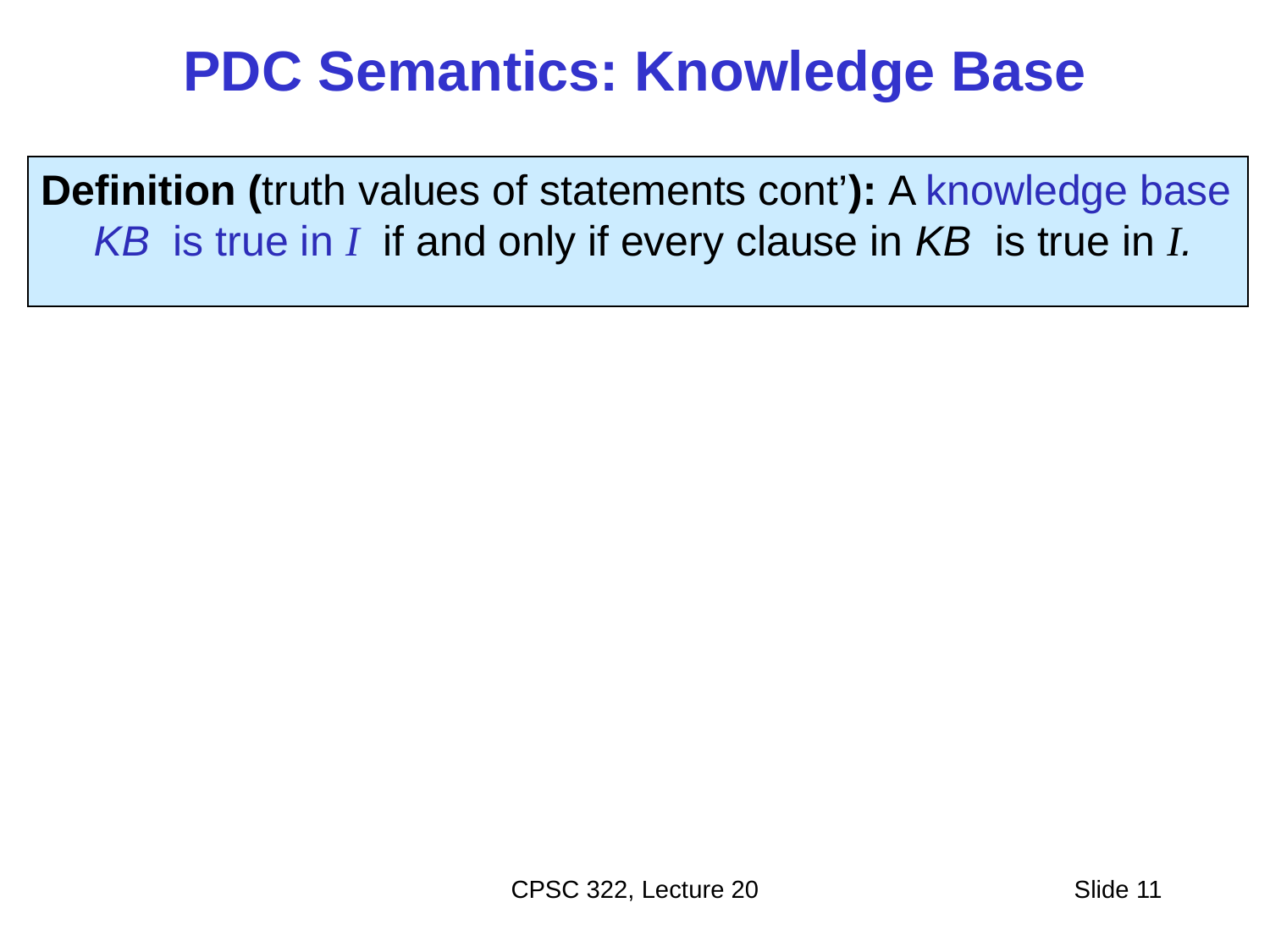

# PDC Semantics: Knowledge Base
Definition (truth values of statements cont’): A knowledge base KB  is true in I  if and only if every clause in KB  is true in I.
CPSC 322, Lecture 20
Slide 11